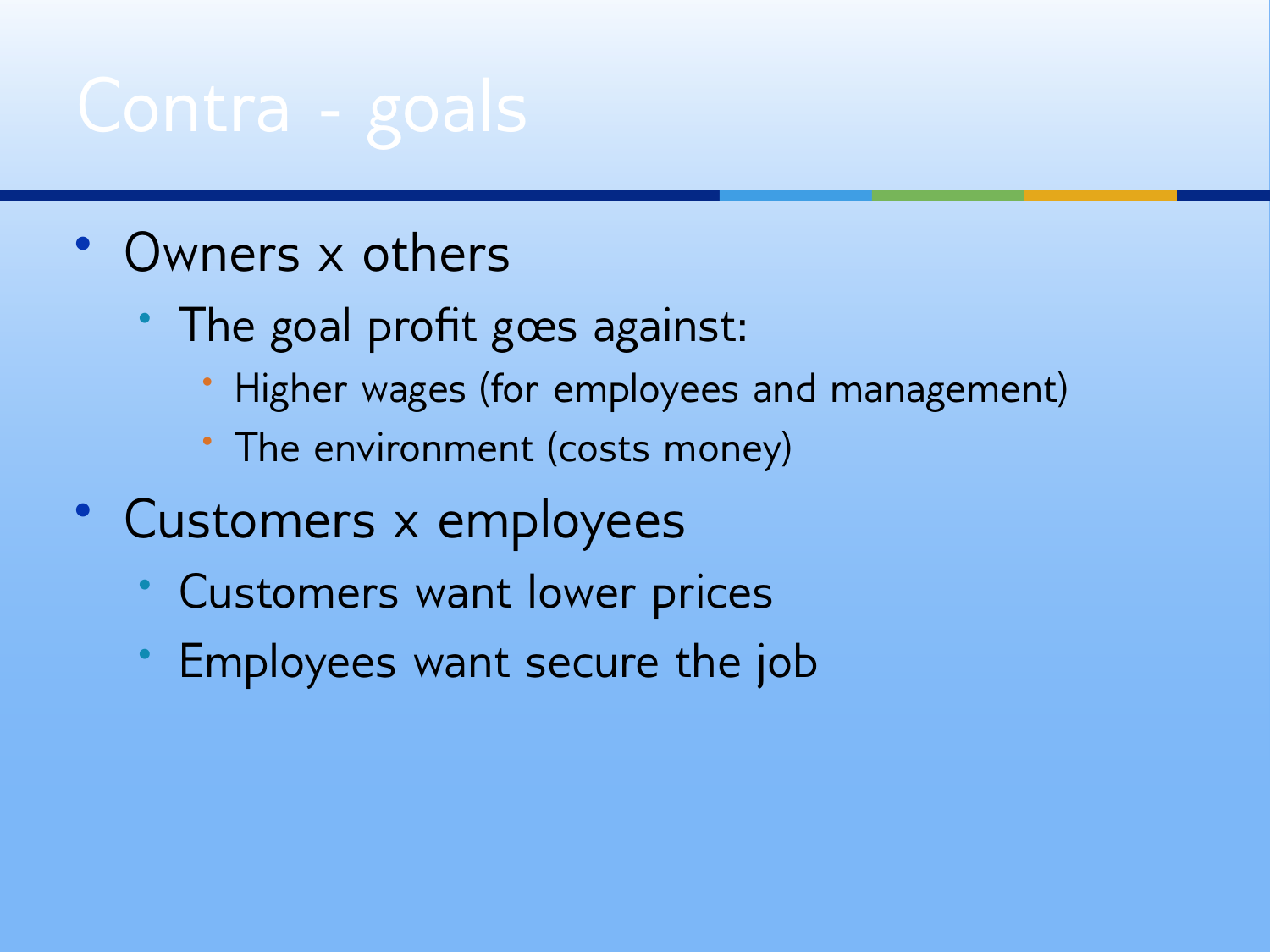

# Contra - goals
Owners x others
The goal profit goes against:
Higher wages (for employees and management)
The environment (costs money)
Customers x employees
Customers want lower prices
Employees want secure the job